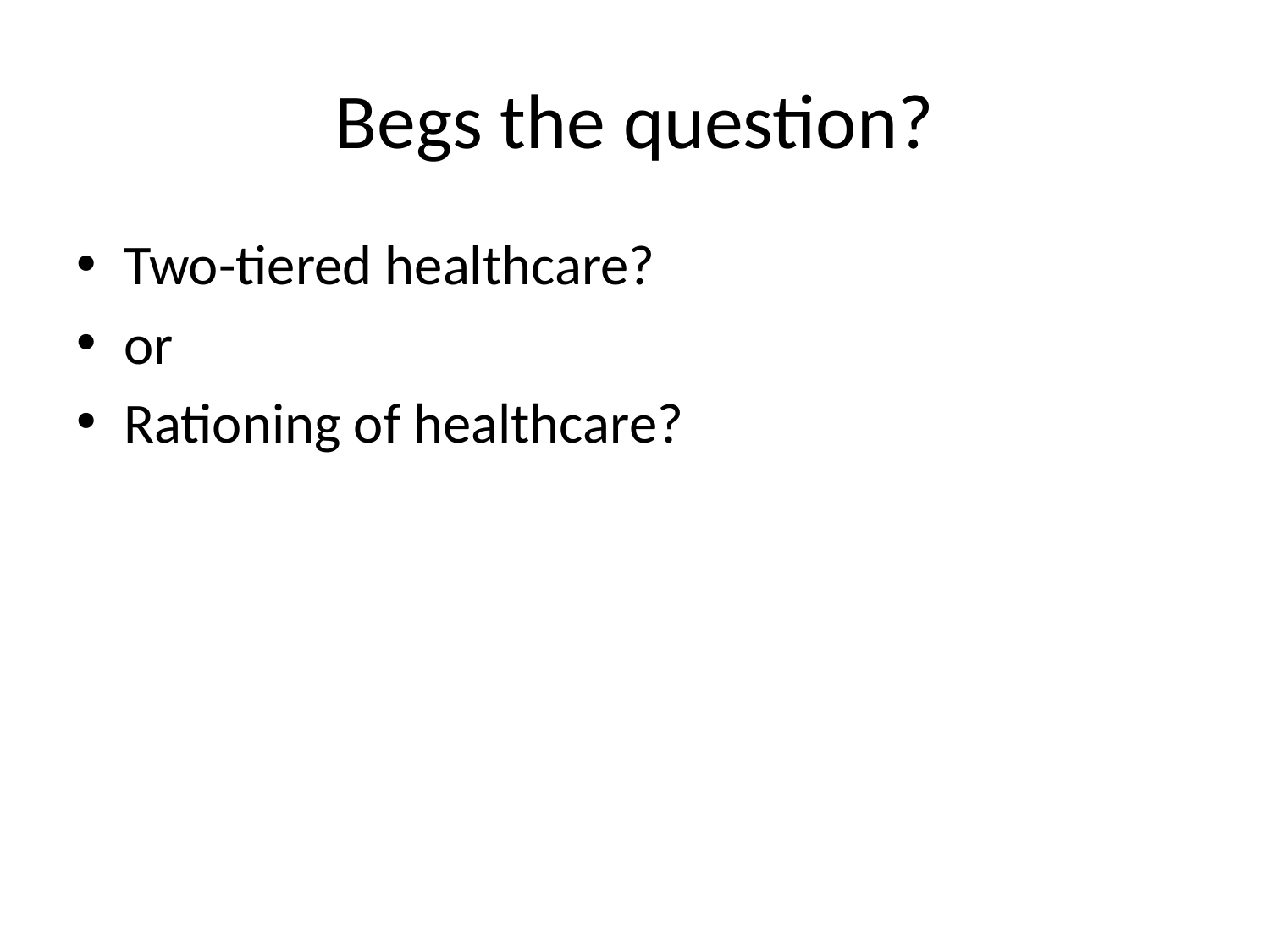

# Begs the question?
Two-tiered healthcare?
or
Rationing of healthcare?